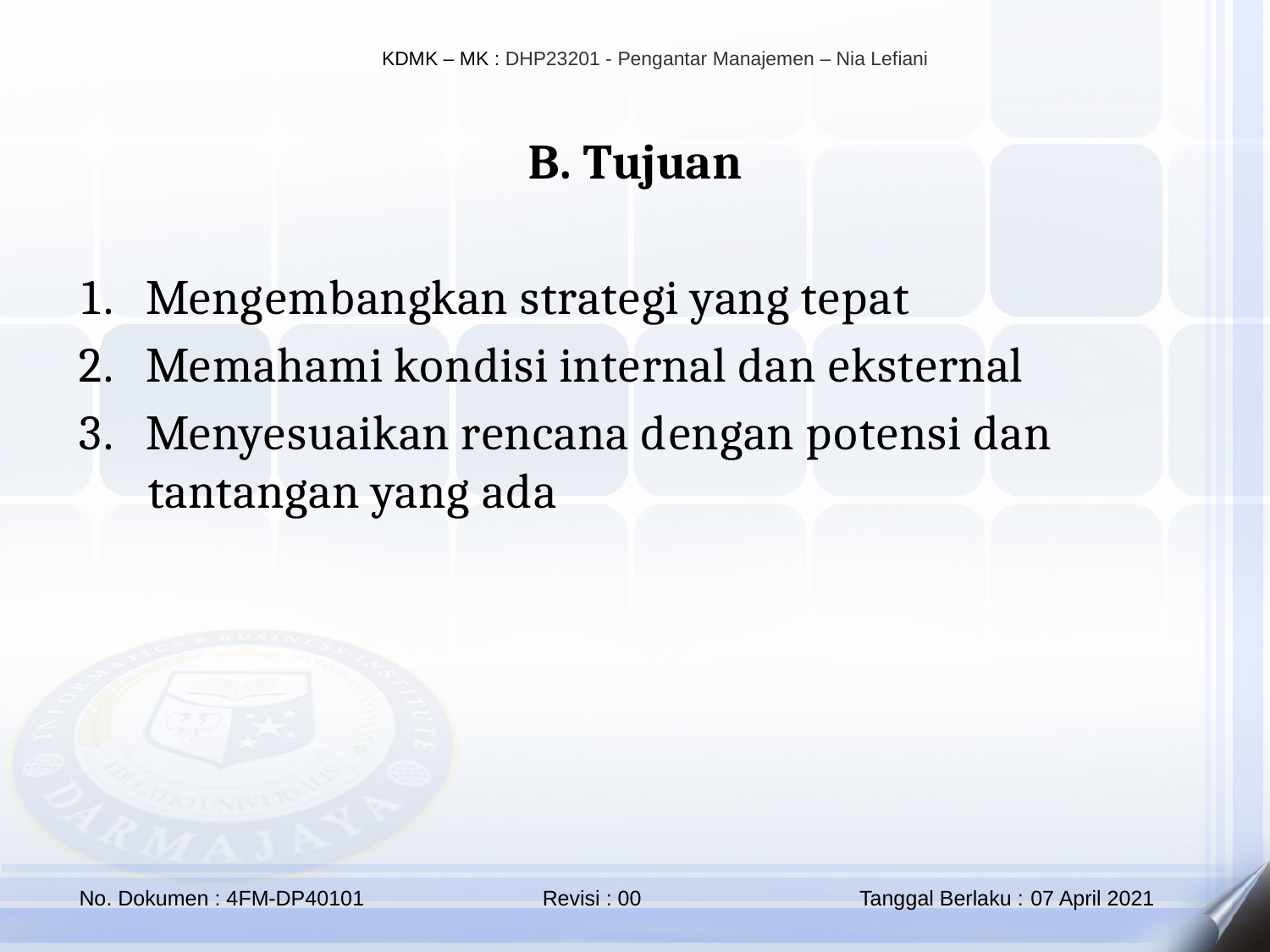

B. Tujuan

Mengembangkan strategi yang tepat
Memahami kondisi internal dan eksternal
Menyesuaikan rencana dengan potensi dan tantangan yang ada